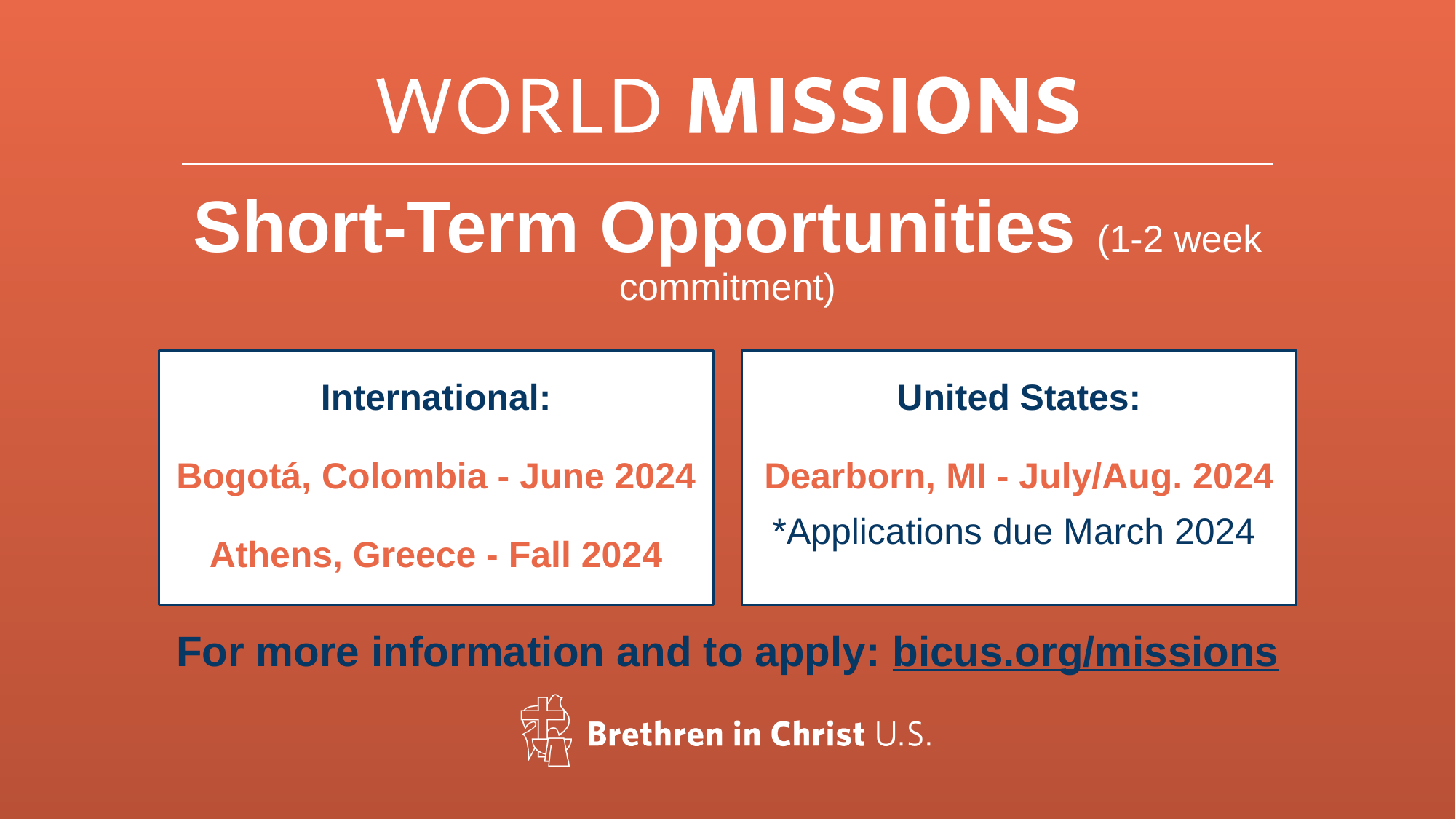

# Short-Term Opportunities (1-2 week commitment)

United States:

Dearborn, MI - July/Aug. 2024

*Applications due March 2024
International:

Bogotá, Colombia - June 2024

Athens, Greece - Fall 2024
For more information and to apply: bicus.org/missions